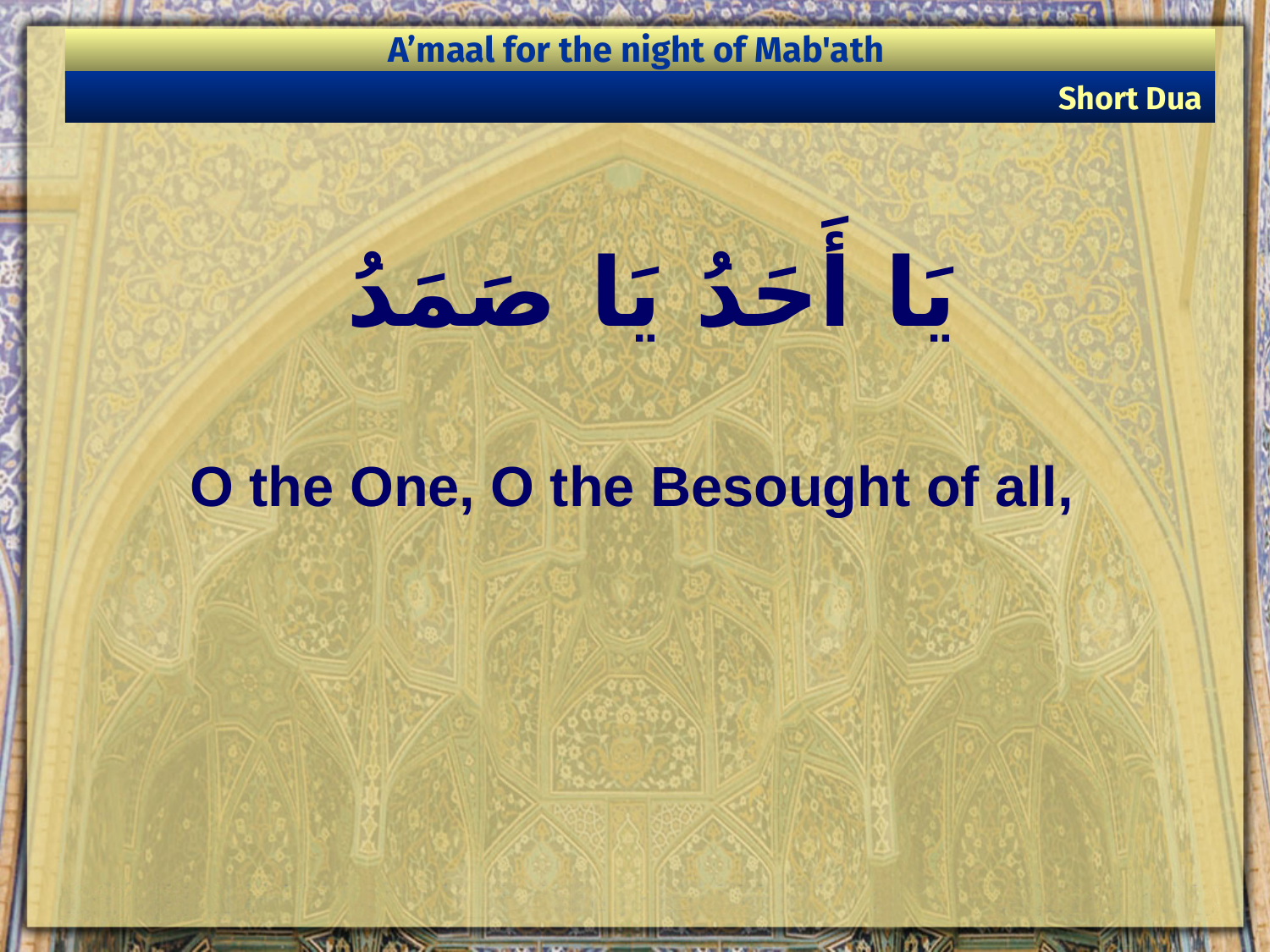

A’maal for the night of Mab'ath
Short Dua
# يَا أَحَدُ يَا صَمَدُ
O the One, O the Besought of all,